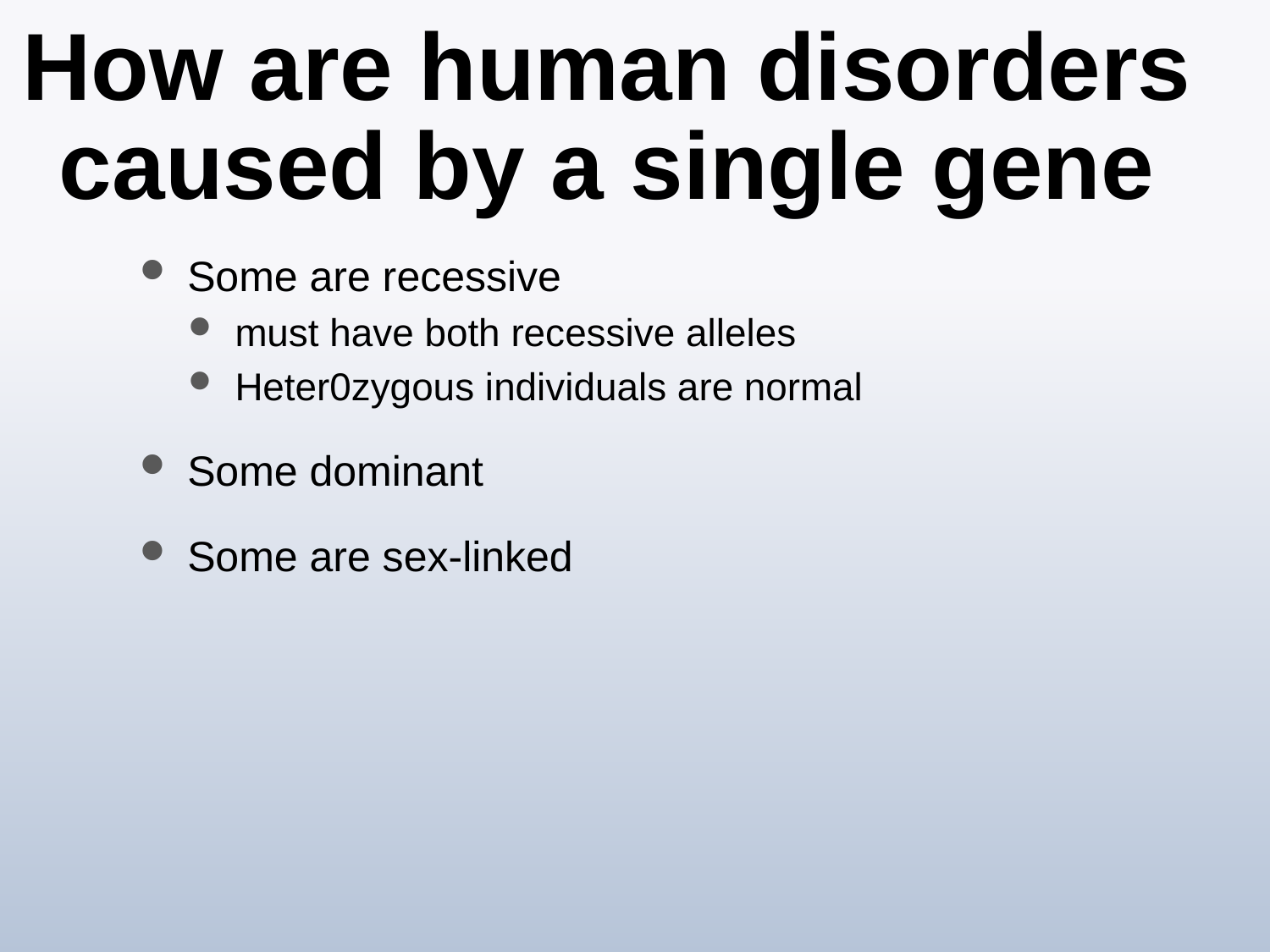

# How are human disorders caused by a single gene
Some are recessive
must have both recessive alleles
Heter0zygous individuals are normal
Some dominant
Some are sex-linked